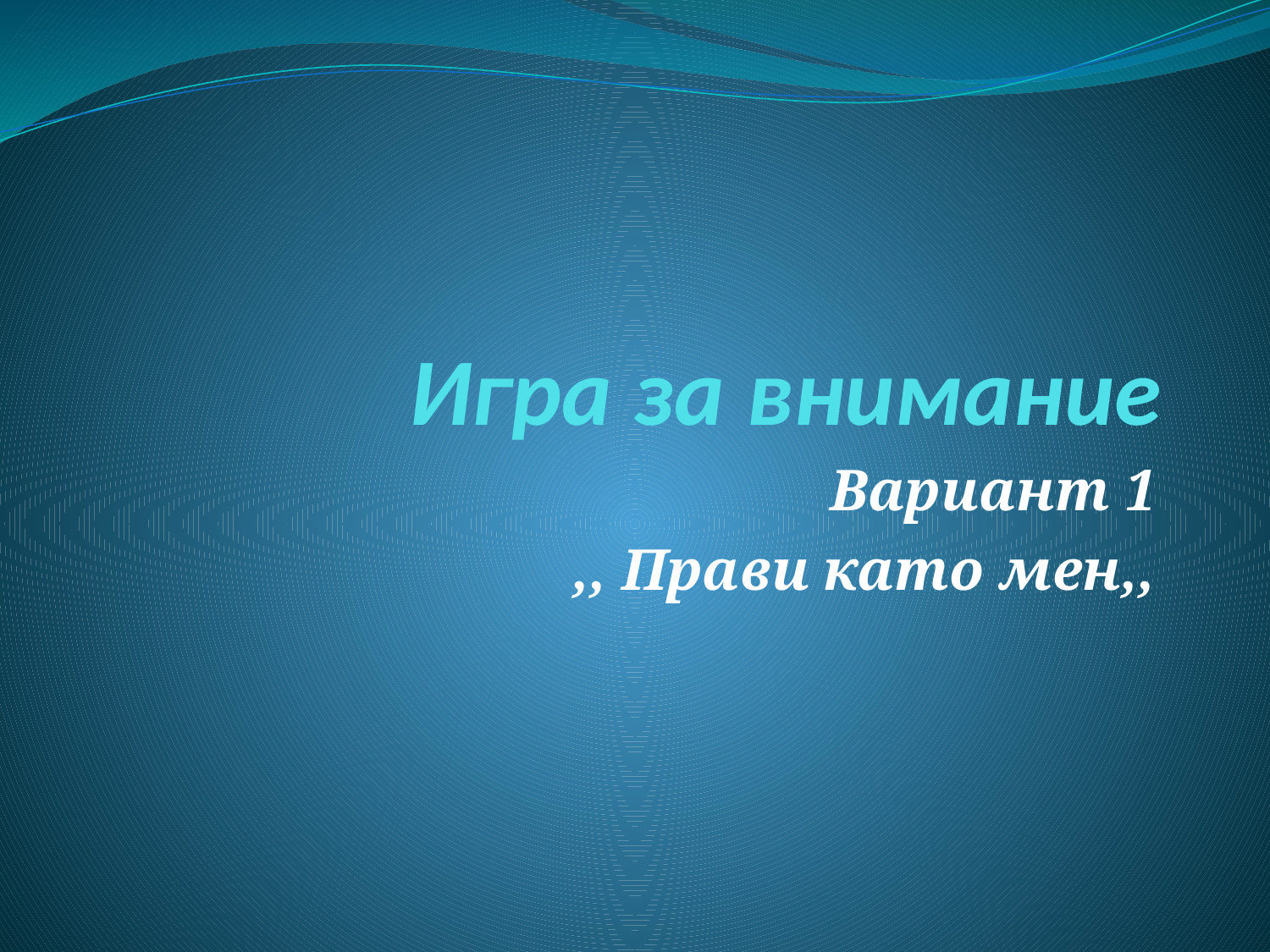

# Игра за внимание
Вариант 1
,, Прави като мен,,